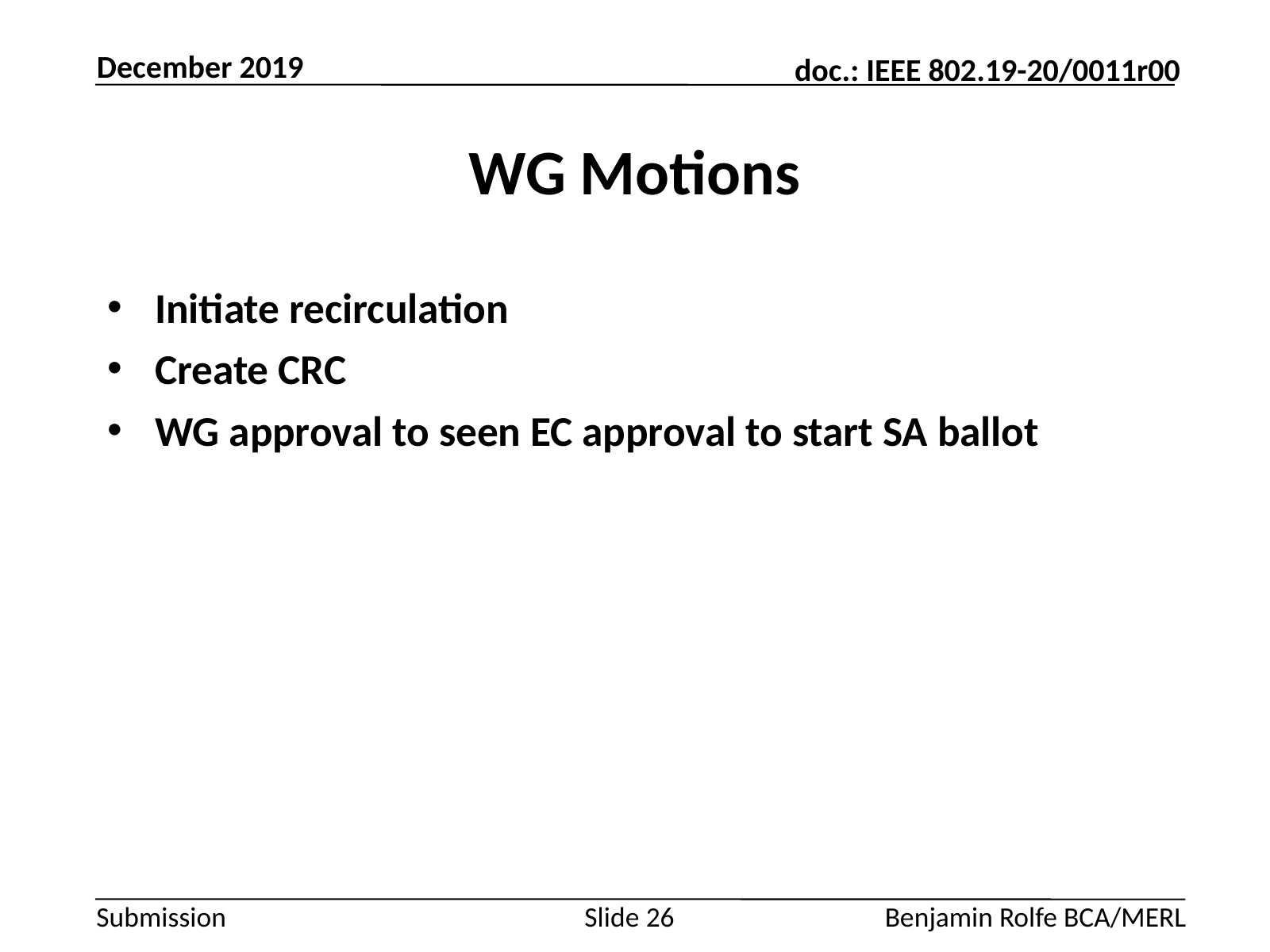

December 2019
# WG Motions
Initiate recirculation
Create CRC
WG approval to seen EC approval to start SA ballot

Slide 26
Benjamin Rolfe BCA/MERL